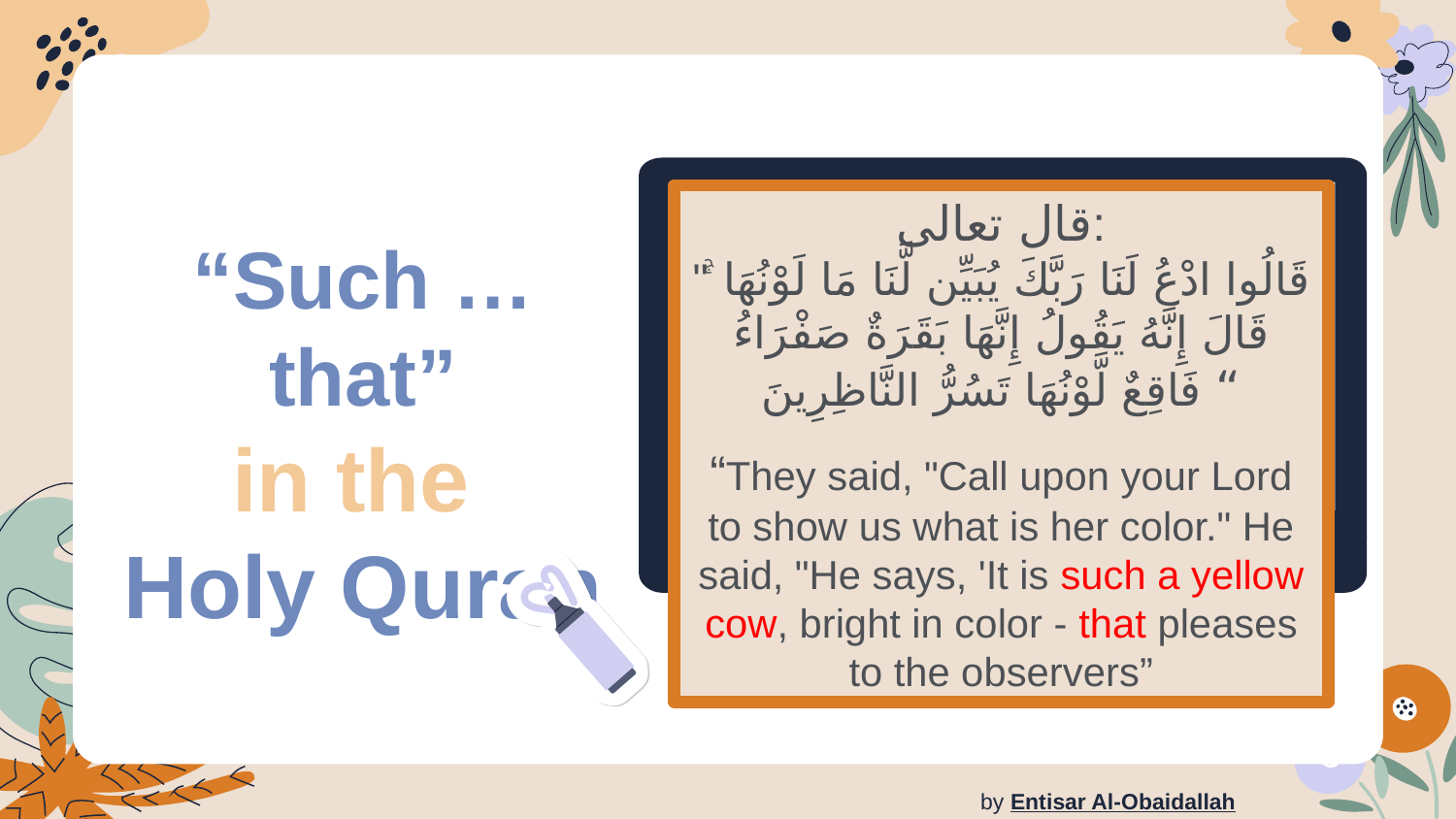

قال تعالى:
"قَالُوا ادْعُ لَنَا رَبَّكَ يُبَيِّن لَّنَا مَا لَوْنُهَا ۚ قَالَ إِنَّهُ يَقُولُ إِنَّهَا بَقَرَةٌ صَفْرَاءُ فَاقِعٌ لَّوْنُهَا تَسُرُّ النَّاظِرِينَ “

“They said, "Call upon your Lord to show us what is her color." He said, "He says, 'It is such a yellow cow, bright in color - that pleases to the observers”
# “Such …that” in the Holy Quran